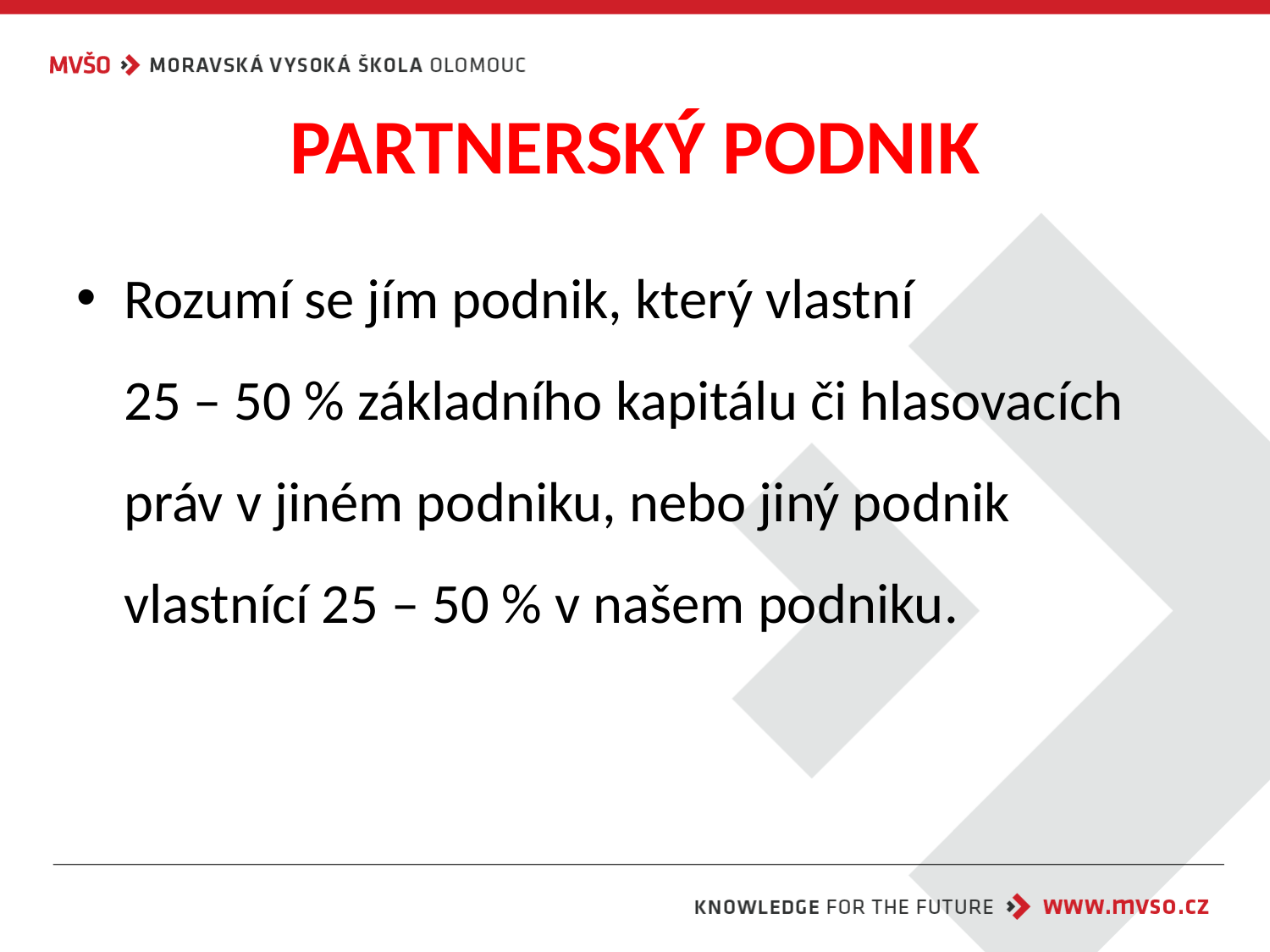

# PARTNERSKÝ PODNIK
Rozumí se jím podnik, který vlastní
25 – 50 % základního kapitálu či hlasovacích práv v jiném podniku, nebo jiný podnik vlastnící 25 – 50 % v našem podniku.